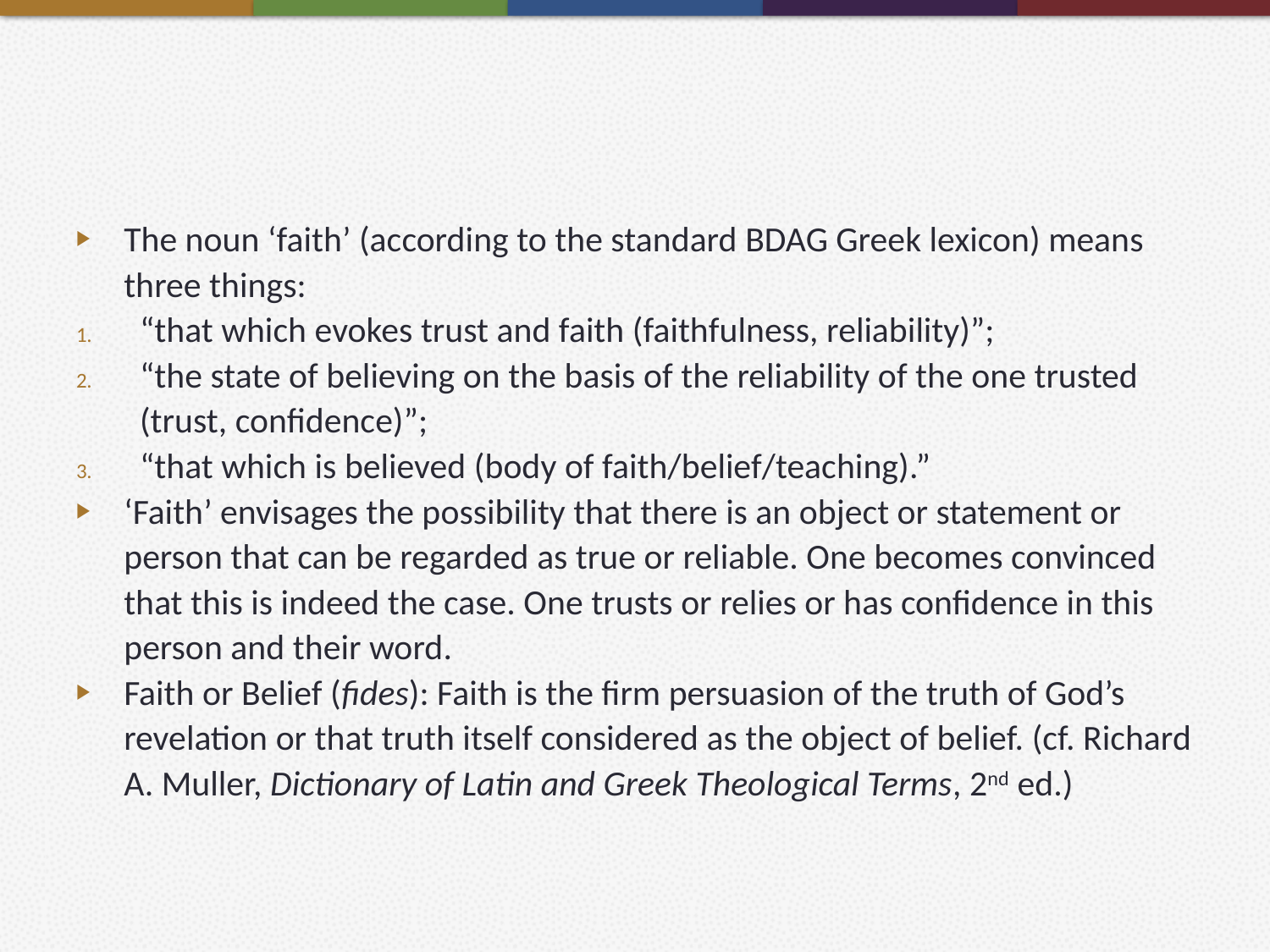

#
The noun ‘faith’ (according to the standard BDAG Greek lexicon) means three things:
“that which evokes trust and faith (faithfulness, reliability)”;
“the state of believing on the basis of the reliability of the one trusted (trust, confidence)”;
“that which is believed (body of faith/belief/teaching).”
‘Faith’ envisages the possibility that there is an object or statement or person that can be regarded as true or reliable. One becomes convinced that this is indeed the case. One trusts or relies or has confidence in this person and their word.
Faith or Belief (fides): Faith is the firm persuasion of the truth of God’s revelation or that truth itself considered as the object of belief. (cf. Richard A. Muller, Dictionary of Latin and Greek Theological Terms, 2nd ed.)